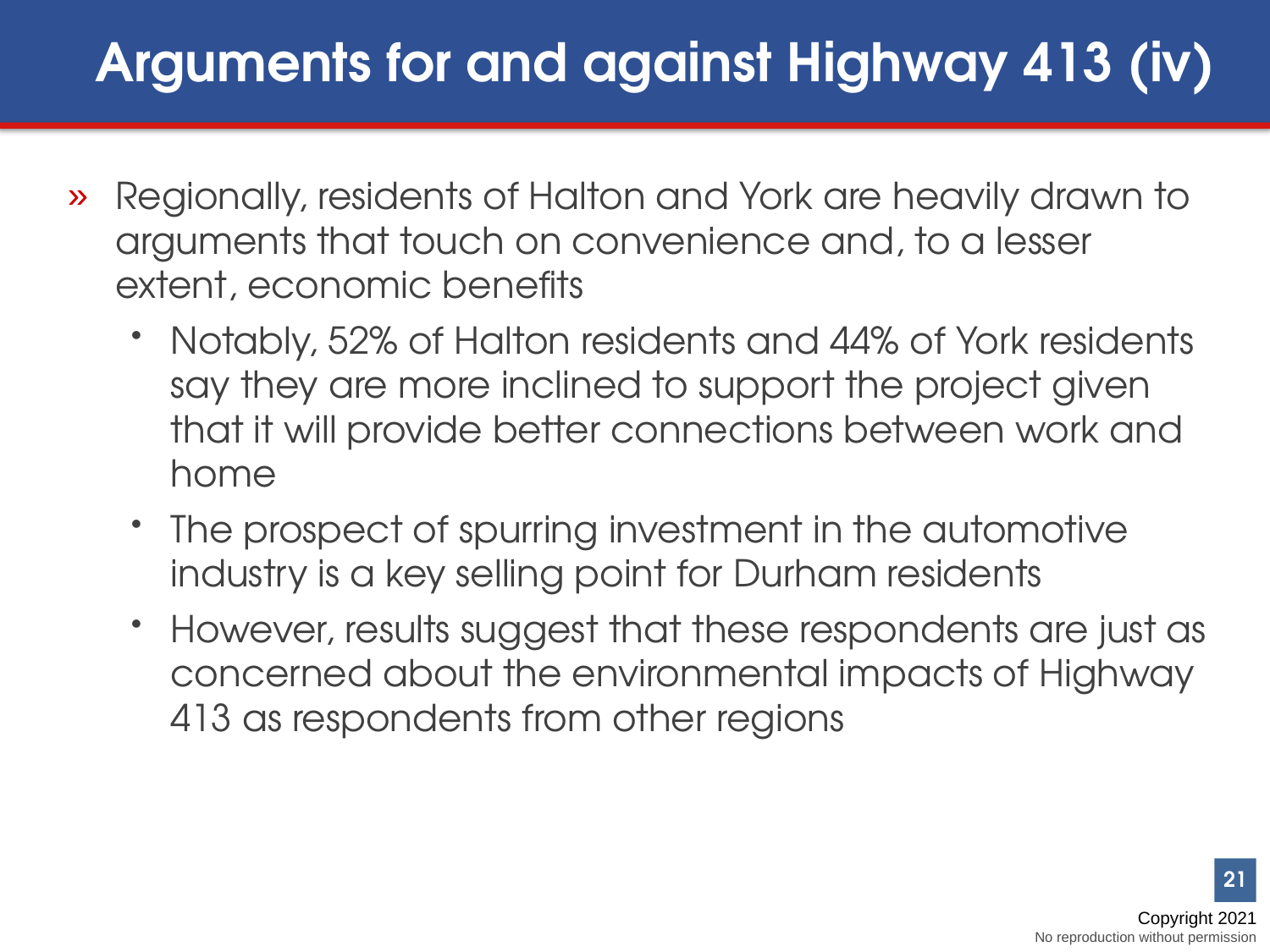

Arguments for and against Highway 413 (iv)

Regionally, residents of Halton and York are heavily drawn to arguments that touch on convenience and, to a lesser extent, economic benefits
Notably, 52% of Halton residents and 44% of York residents say they are more inclined to support the project given that it will provide better connections between work and home
The prospect of spurring investment in the automotive industry is a key selling point for Durham residents
However, results suggest that these respondents are just as concerned about the environmental impacts of Highway 413 as respondents from other regions